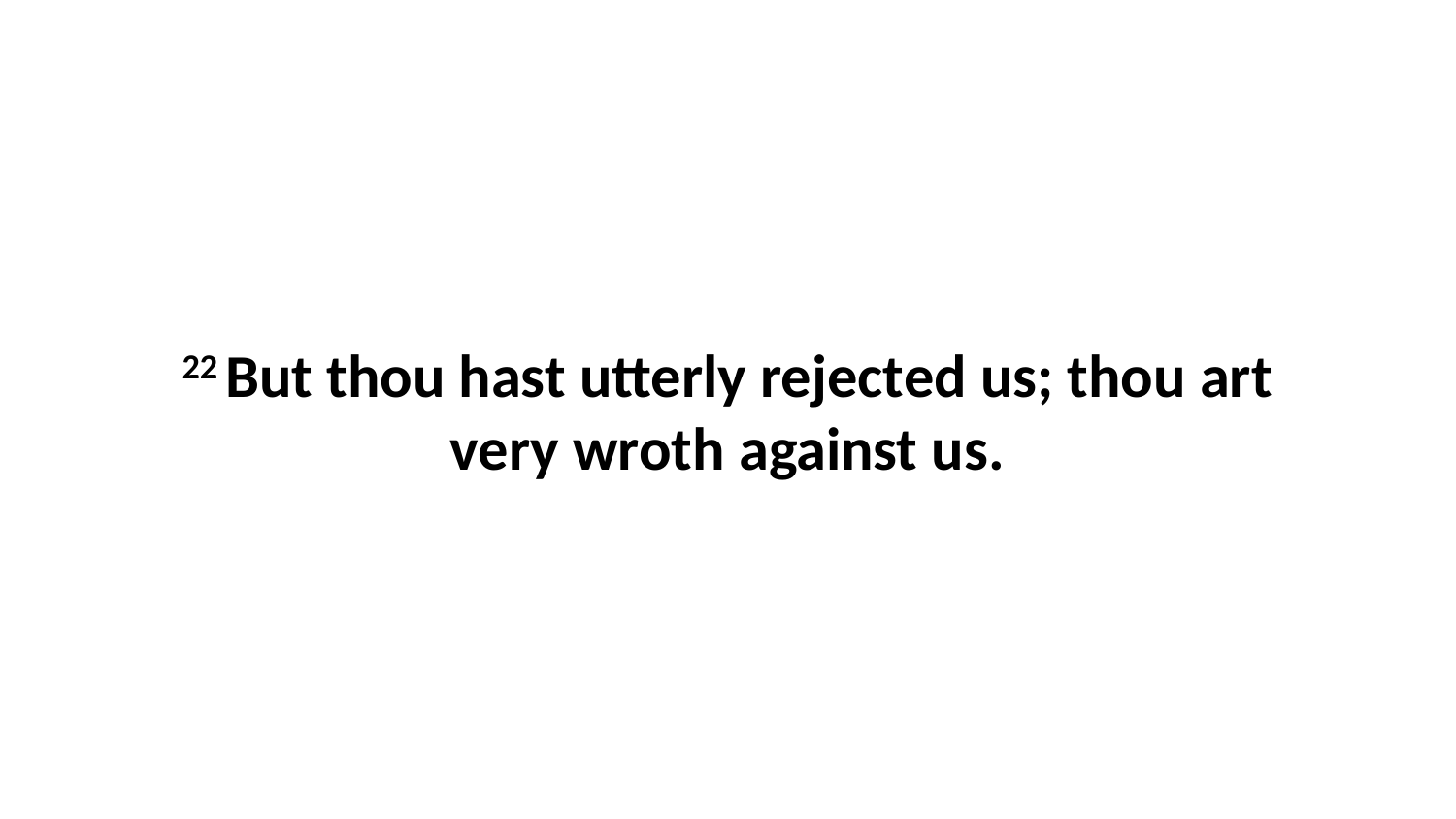

22 But thou hast utterly rejected us; thou art very wroth against us.